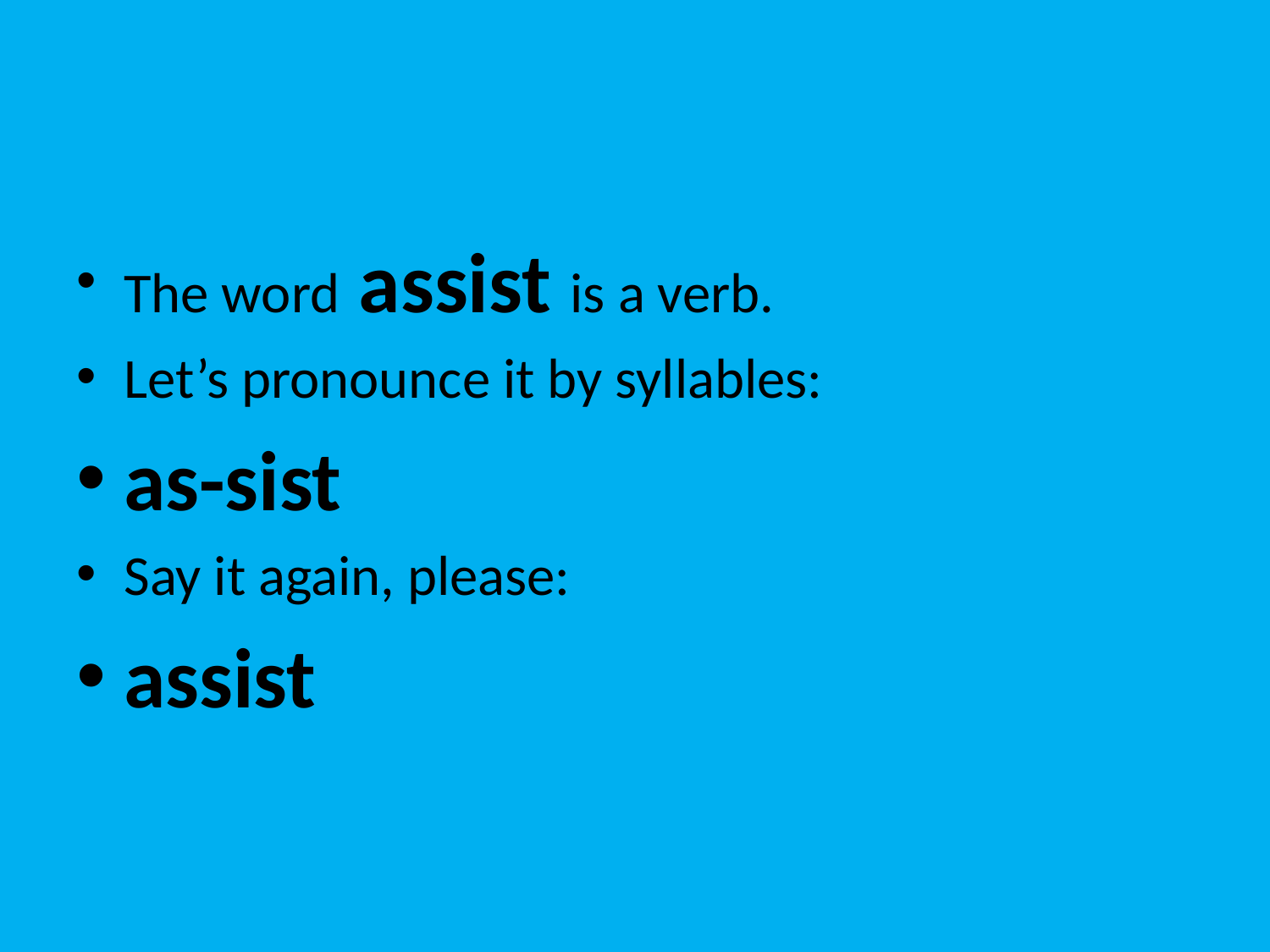

#
The word assist is a verb.
Let’s pronounce it by syllables:
as-sist
Say it again, please:
assist